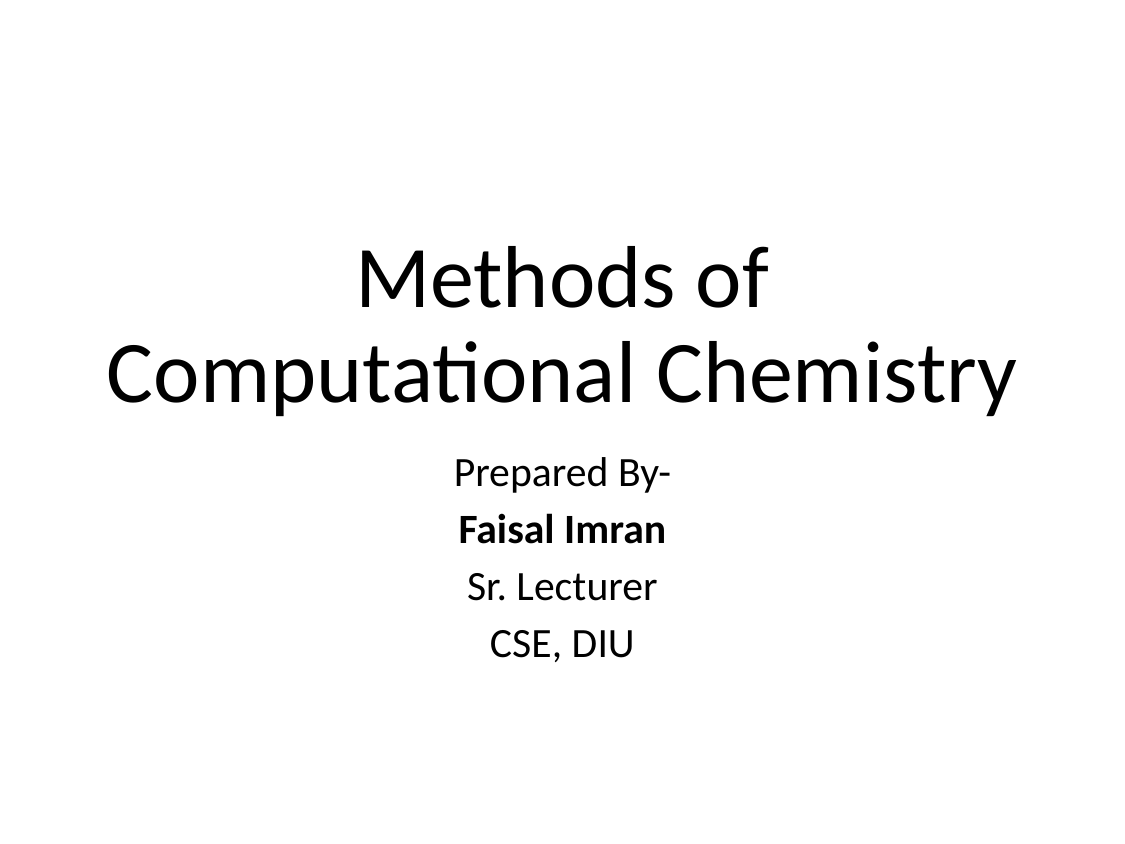

# Methods of Computational Chemistry
Prepared By-
Faisal Imran
Sr. Lecturer
CSE, DIU